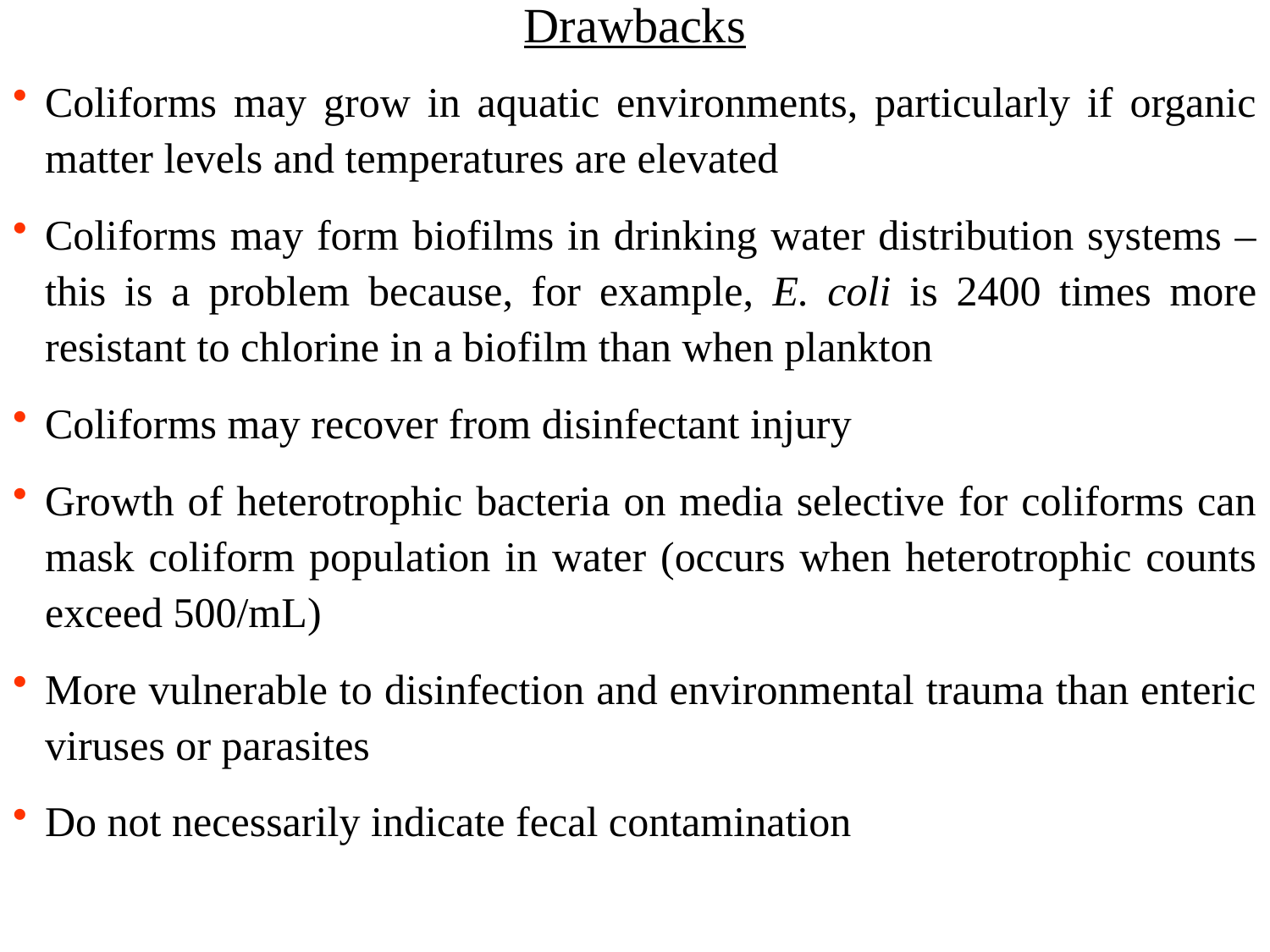

# Drawbacks
Coliforms may grow in aquatic environments, particularly if organic matter levels and temperatures are elevated
Coliforms may form biofilms in drinking water distribution systems – this is a problem because, for example, E. coli is 2400 times more resistant to chlorine in a biofilm than when plankton
Coliforms may recover from disinfectant injury
Growth of heterotrophic bacteria on media selective for coliforms can mask coliform population in water (occurs when heterotrophic counts exceed 500/mL)
More vulnerable to disinfection and environmental trauma than enteric viruses or parasites
Do not necessarily indicate fecal contamination